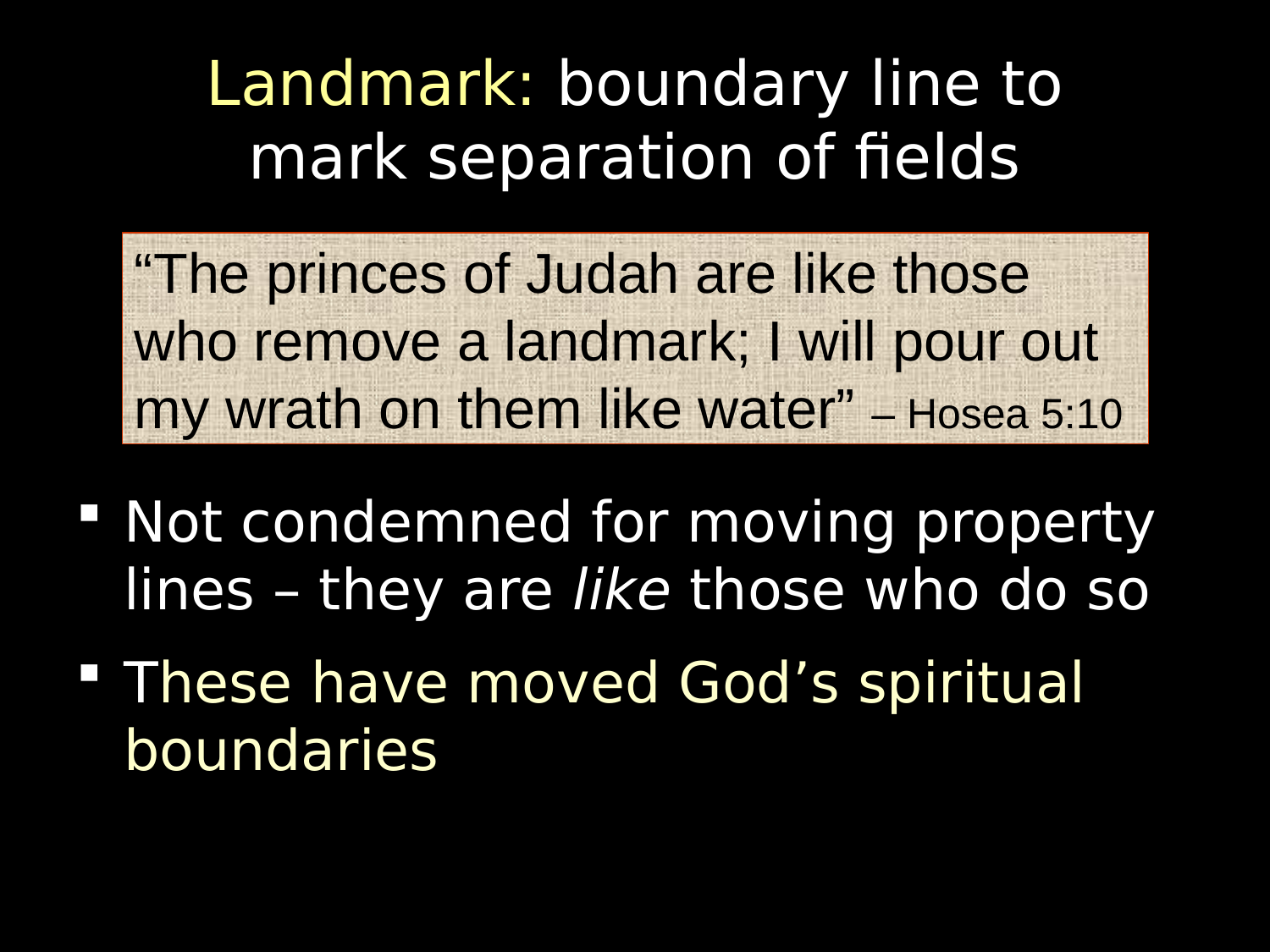

# Landmark: boundary line to mark separation of fields

Not condemned for moving property lines – they are like those who do so
These have moved God’s spiritual boundaries

“The princes of Judah are like those
who remove a landmark; I will pour out my wrath on them like water” – Hosea 5:10